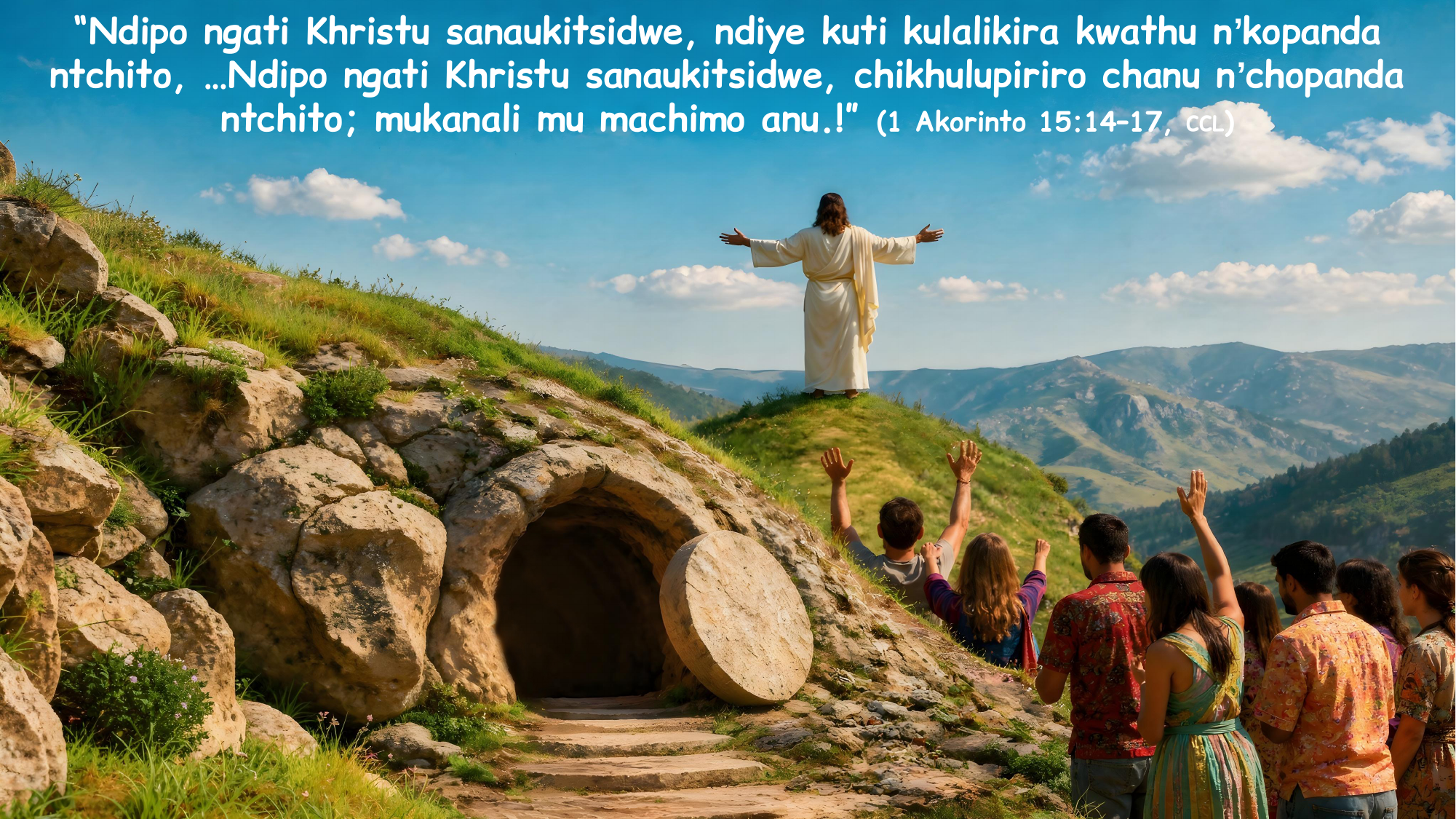

“Ndipo ngati Khristu sanaukitsidwe, ndiye kuti kulalikira kwathu nʼkopanda ntchito, …Ndipo ngati Khristu sanaukitsidwe, chikhulupiriro chanu nʼchopanda ntchito; mukanali mu machimo anu.!” (1 Akorinto 15:14–17, CCL)